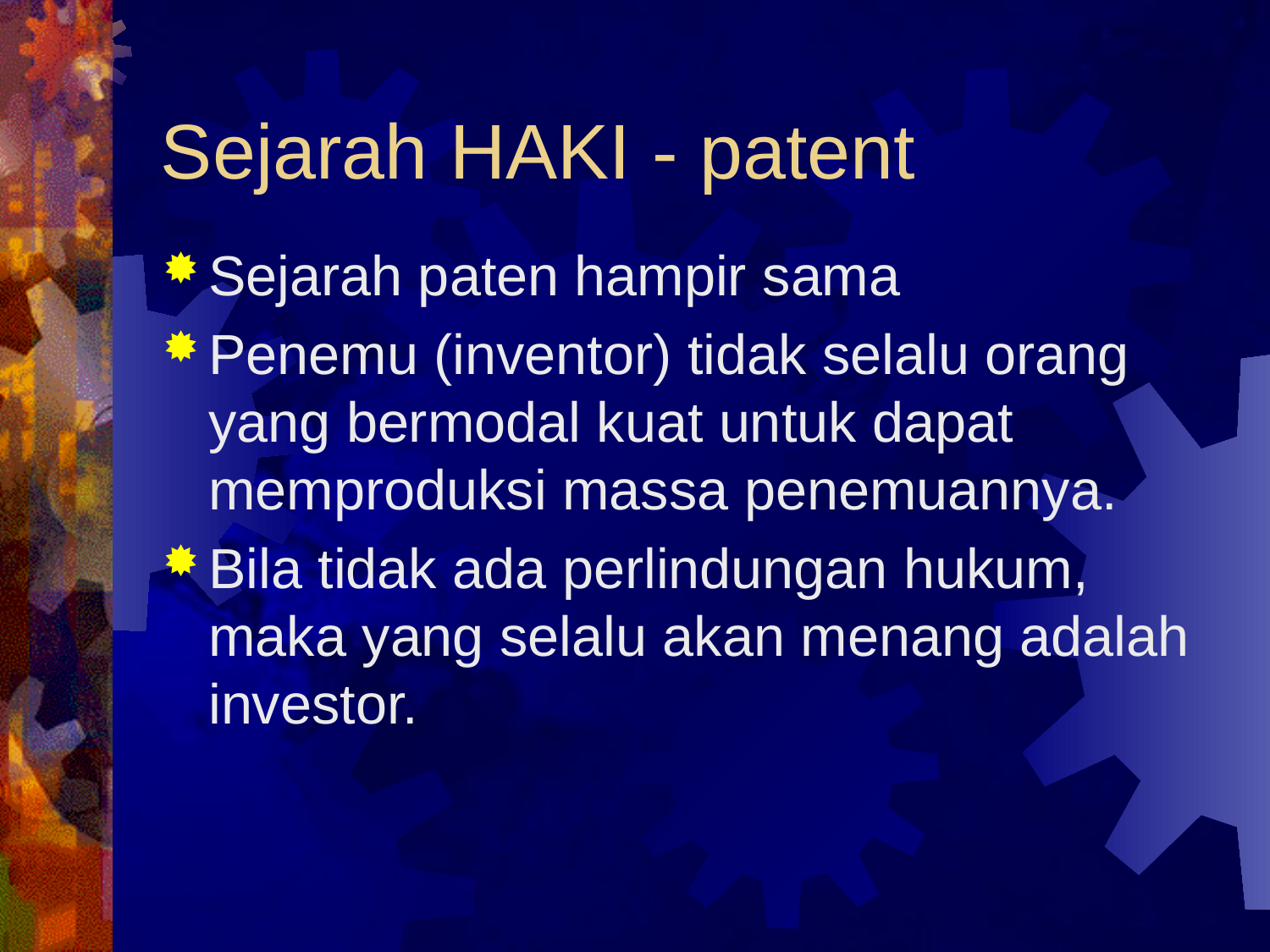

# Sejarah HAKI - patent
Sejarah paten hampir sama
Penemu (inventor) tidak selalu orang yang bermodal kuat untuk dapat memproduksi massa penemuannya.
Bila tidak ada perlindungan hukum, maka yang selalu akan menang adalah investor.